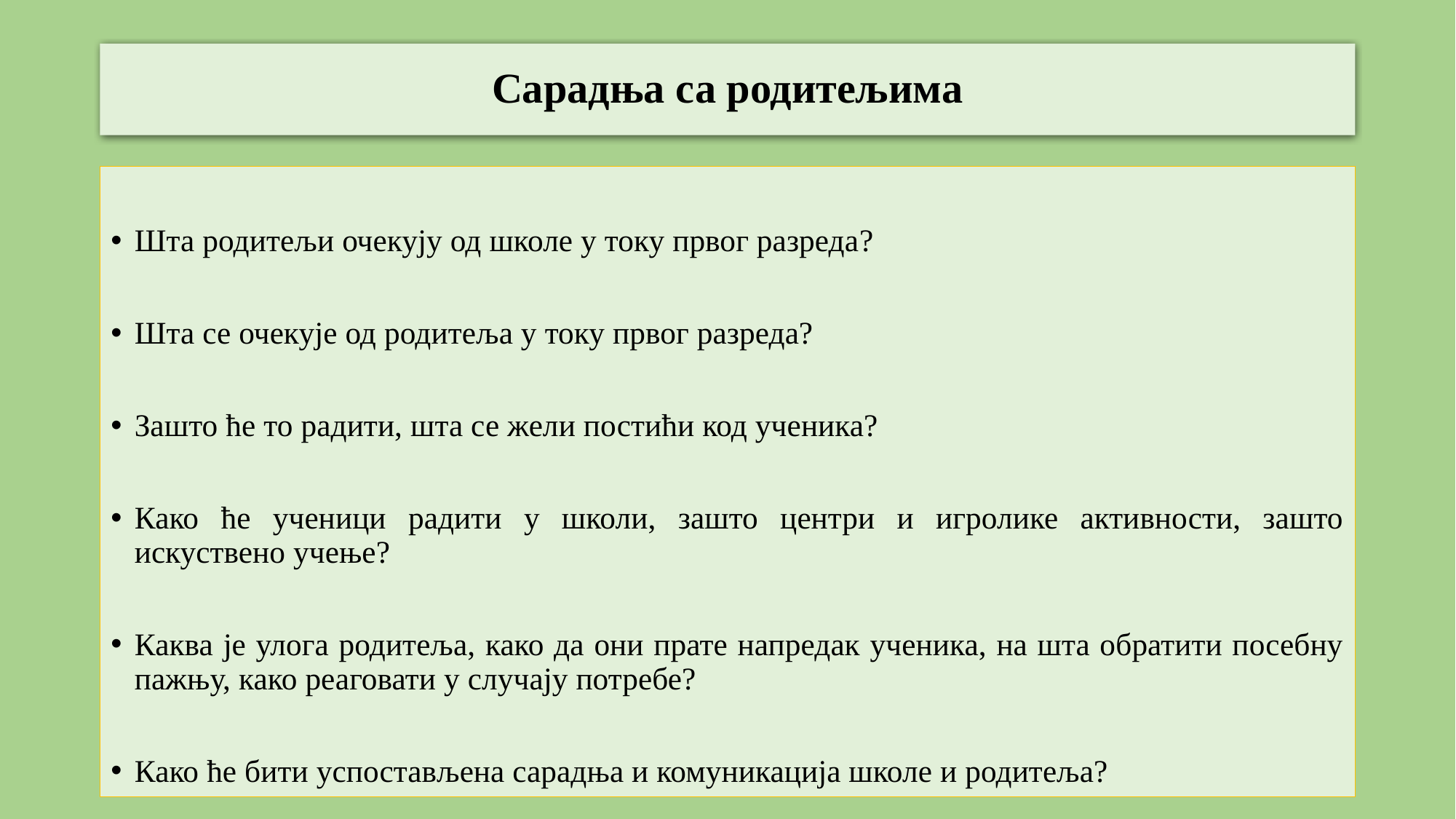

# Сарадња са родитељима

Шта родитељи очекују од школе у току првог разреда?

Шта се очекује од родитеља у току првог разреда?

Зашто ће то радити, шта се жели постићи код ученика?

Како ће ученици радити у школи, зашто центри и игролике активности, зашто искуствено учење?

Каква је улога родитеља, како да они прате напредак ученика, на шта обратити посебну пажњу, како реаговати у случају потребе?

Како ће бити успостављена сарадња и комуникација школе и родитеља?